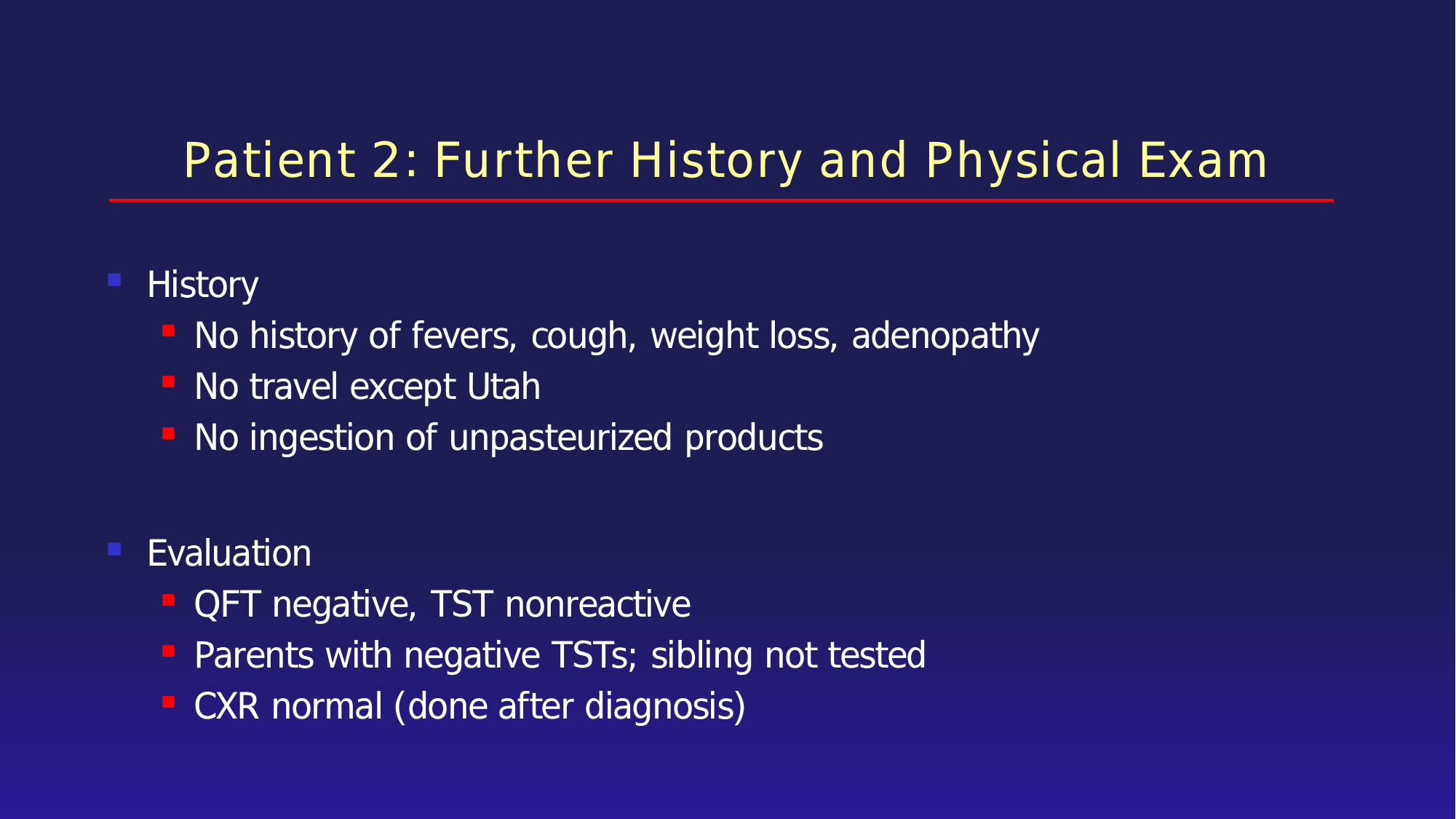

# Patient 2: Further History and Physical Exam
History
No history of fevers, cough, weight loss, adenopathy
No travel except Utah
No ingestion of unpasteurized products

Evaluation
QFT negative, TST nonreactive
Parents with negative TSTs; sibling not tested
CXR normal (done after diagnosis)